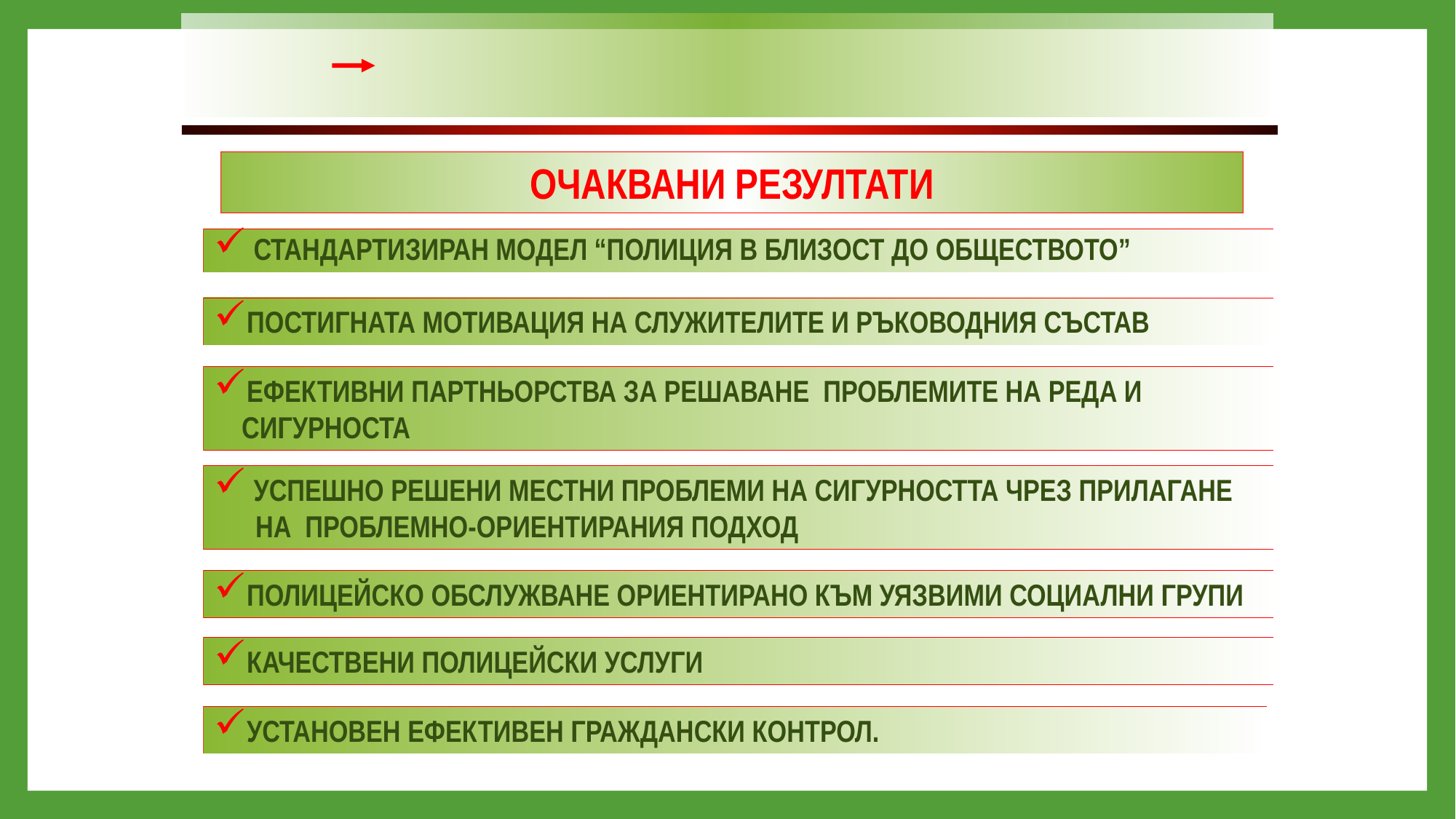

ОЧАКВАНИ РЕЗУЛТАТИ
 СТАНДАРТИЗИРАН МОДЕЛ “ПОЛИЦИЯ В БЛИЗОСТ ДО ОБЩЕСТВОТО”
ПОСТИГНАТА МОТИВАЦИЯ НА СЛУЖИТЕЛИТЕ И РЪКОВОДНИЯ СЪСТАВ
ЕФЕКТИВНИ ПАРТНЬОРСТВА ЗА РЕШАВАНЕ  ПРОБЛЕМИТЕ НА РЕДА И
    СИГУРНОСТА
 УСПЕШНО РЕШЕНИ МЕСТНИ ПРОБЛЕМИ НА СИГУРНОСТТА ЧРЕЗ ПРИЛАГАНЕ
      НА  ПРОБЛЕМНО-ОРИЕНТИРАНИЯ ПОДХОД
ПОЛИЦЕЙСКО ОБСЛУЖВАНЕ ОРИЕНТИРАНО КЪМ УЯЗВИМИ СОЦИАЛНИ ГРУПИ
КАЧЕСТВЕНИ ПОЛИЦЕЙСКИ УСЛУГИ
УСТАНОВЕН ЕФЕКТИВЕН ГРАЖДАНСКИ КОНТРОЛ.